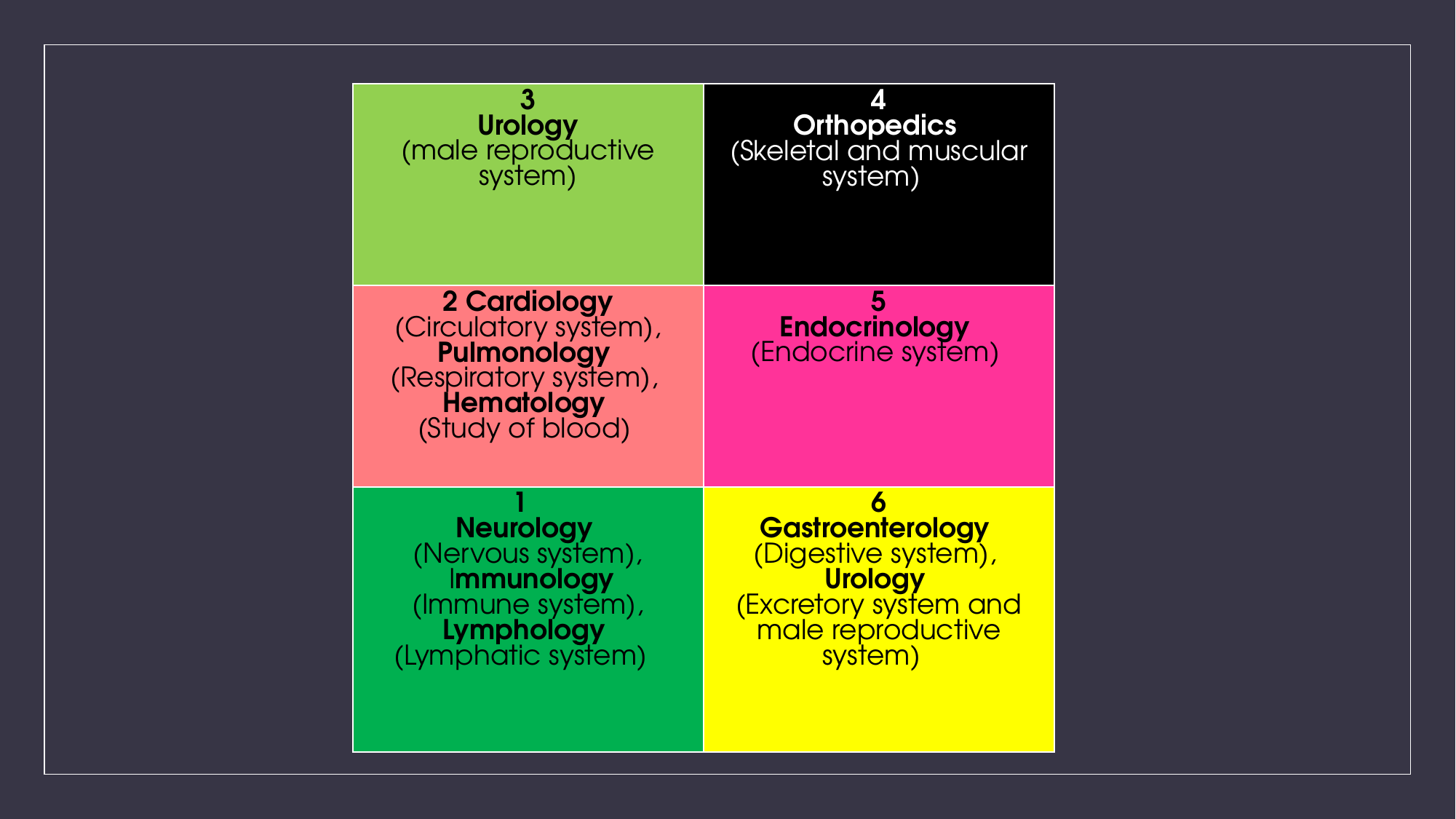

| 3 Urology (male reproductive system) | 4 Orthopedics (Skeletal and muscular system) |
| --- | --- |
| 2 Cardiology (Circulatory system), Pulmonology (Respiratory system), Hematology (Study of blood) | 5 Endocrinology (Endocrine system) |
| 1 Neurology (Nervous system), Immunology (Immune system), Lymphology (Lymphatic system) | 6 Gastroenterology (Digestive system), Urology (Excretory system and male reproductive system) |